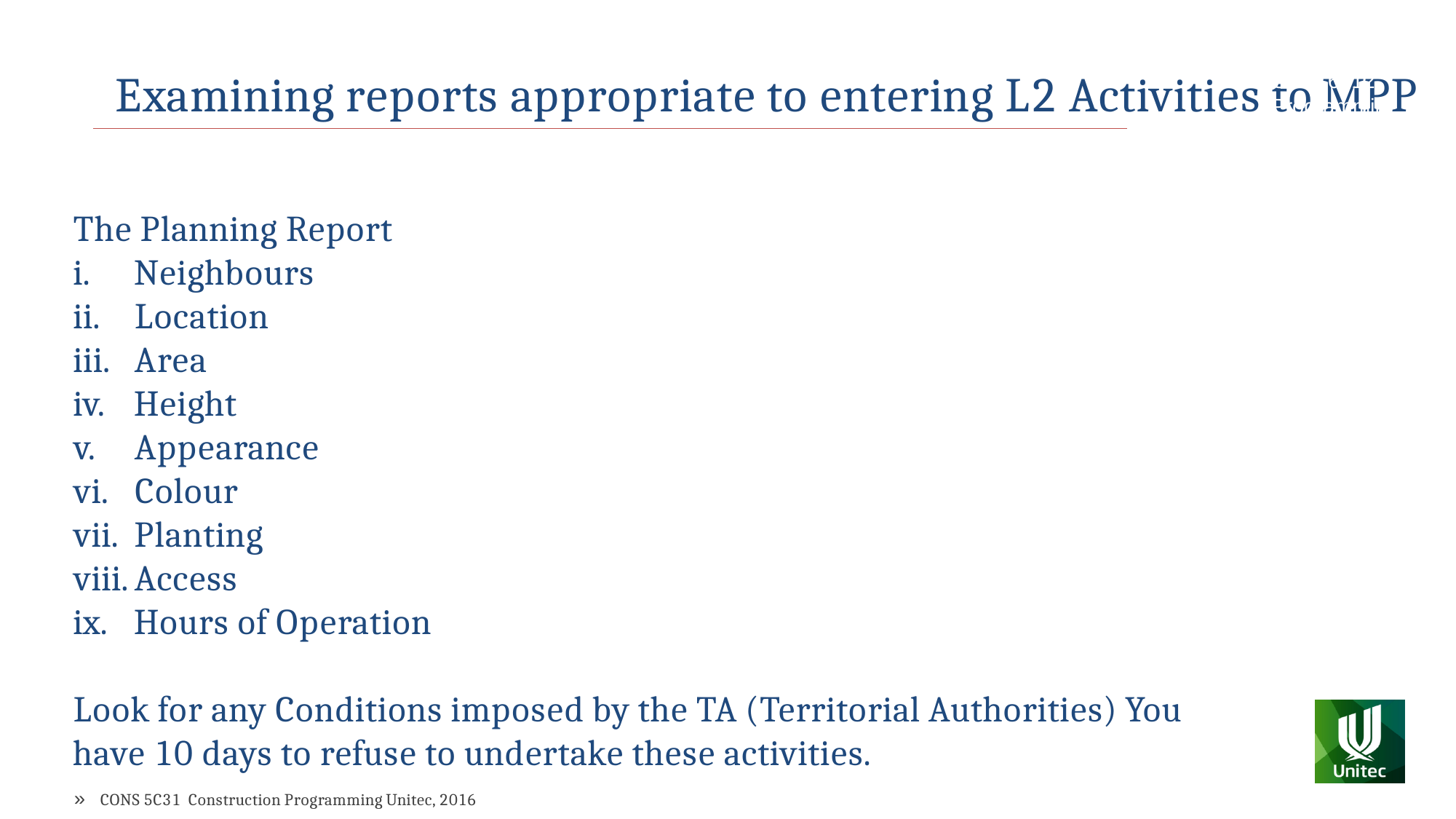

Examining reports appropriate to entering L2 Activities to MPP
CIBC 6012 Programming for Medium Buildings
The Planning Report
Neighbours
Location
Area
Height
Appearance
Colour
Planting
Access
Hours of Operation

Look for any Conditions imposed by the TA (Territorial Authorities) You have 10 days to refuse to undertake these activities.